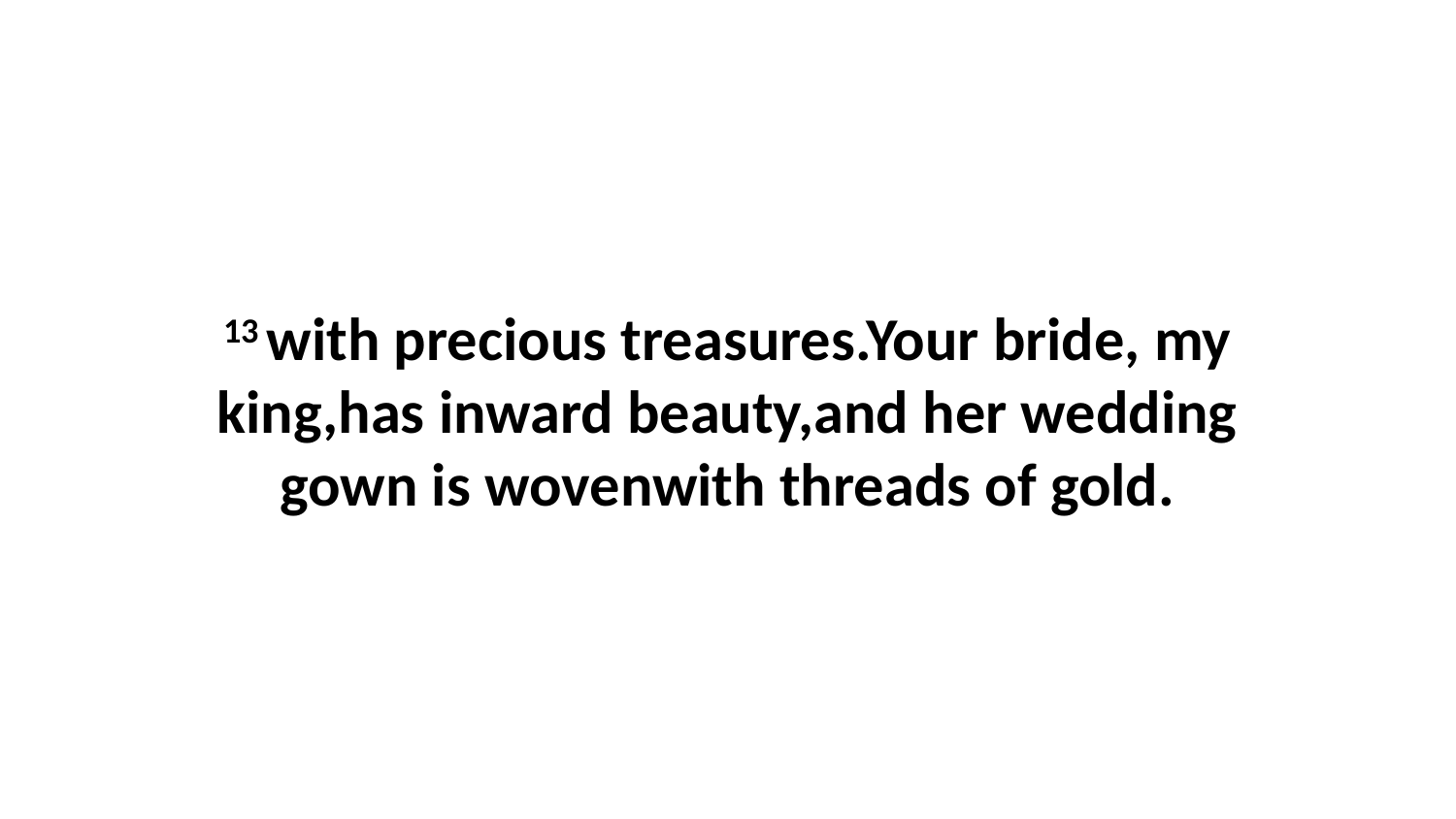

13 with precious treasures.Your bride, my king,has inward beauty,and her wedding gown is wovenwith threads of gold.